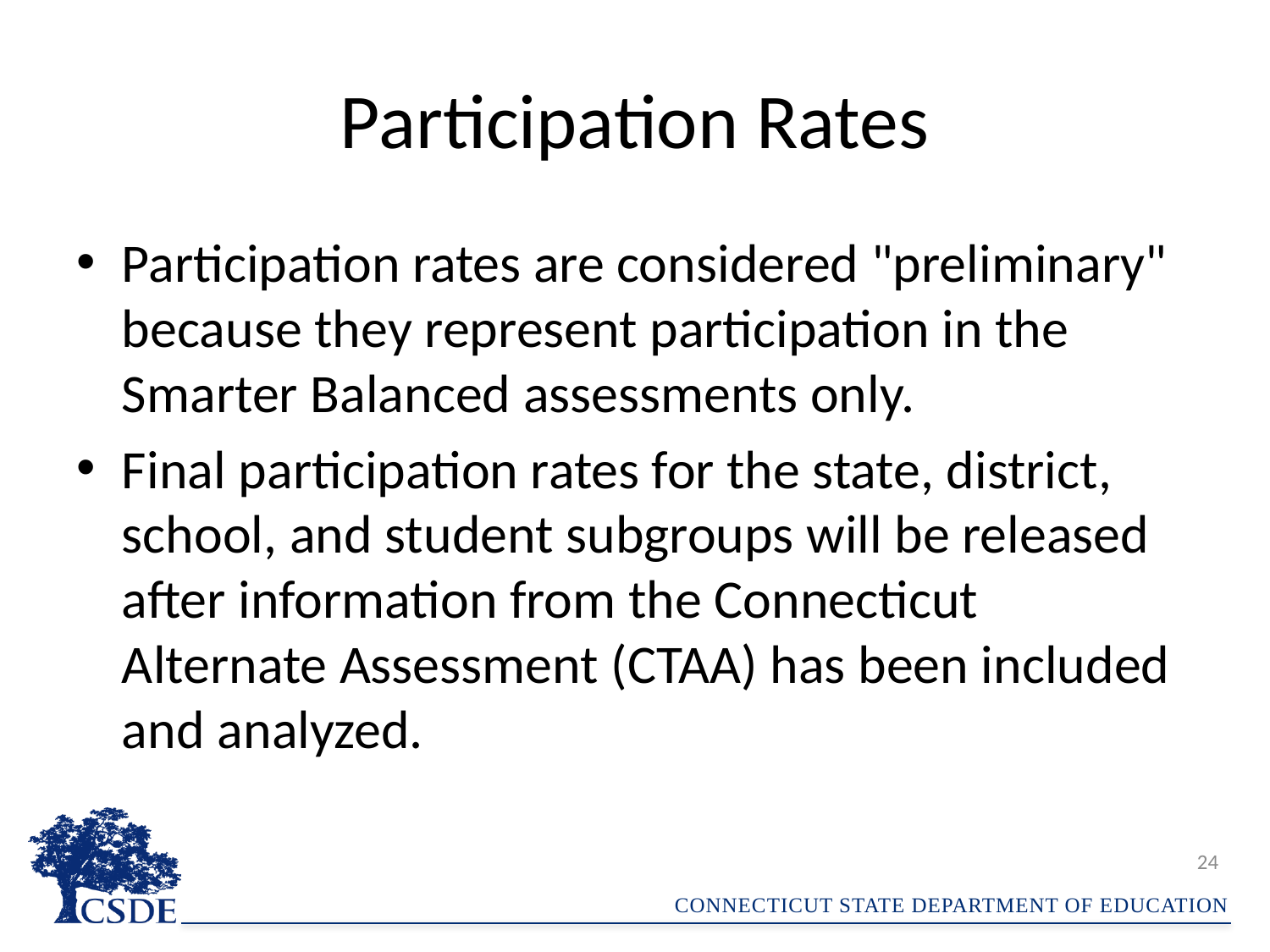

# Participation Rates
Participation rates are considered "preliminary" because they represent participation in the Smarter Balanced assessments only.
Final participation rates for the state, district, school, and student subgroups will be released after information from the Connecticut Alternate Assessment (CTAA) has been included and analyzed.

24